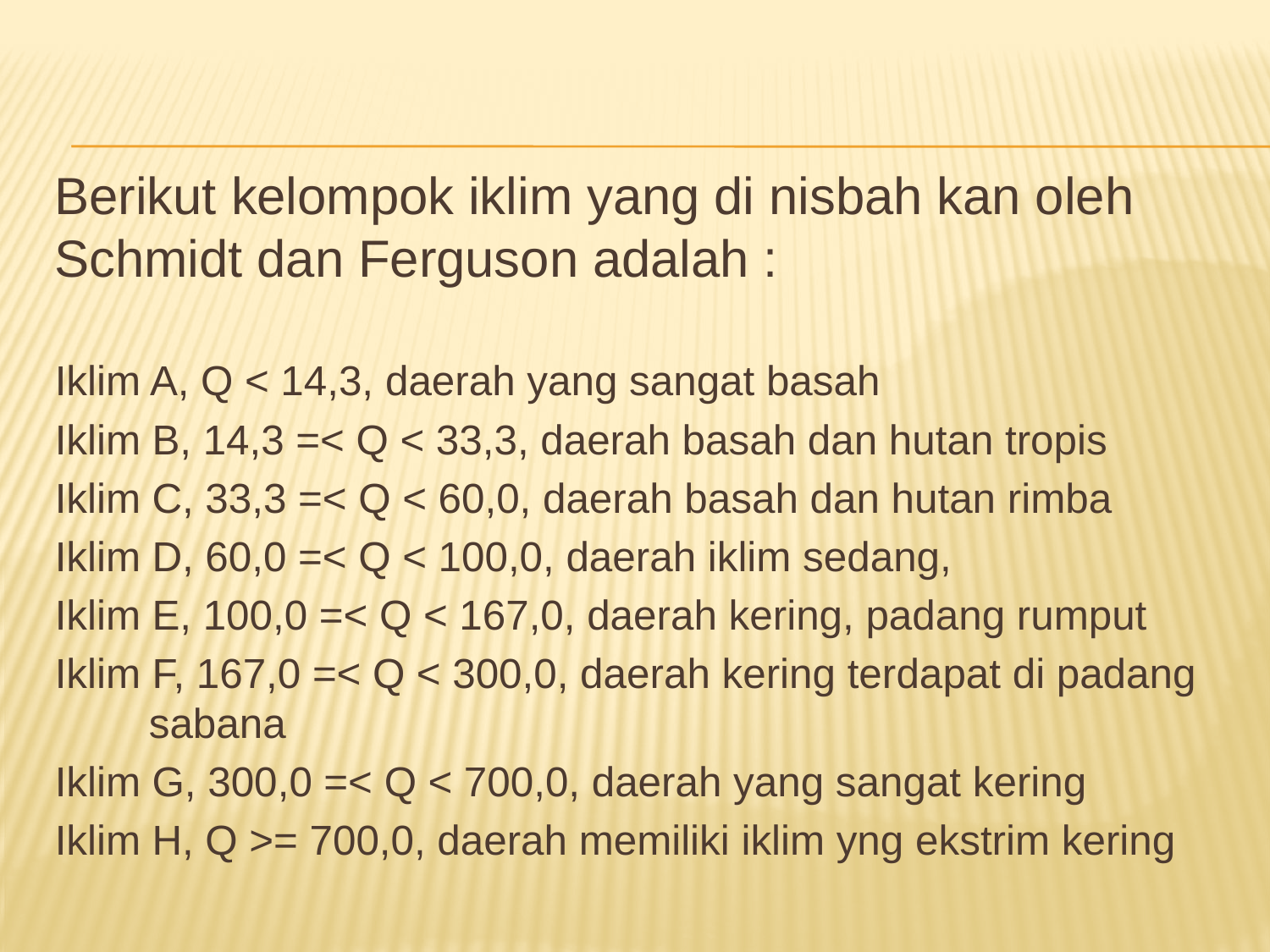

Berikut kelompok iklim yang di nisbah kan oleh Schmidt dan Ferguson adalah :

Iklim A, Q < 14,3, daerah yang sangat basah
Iklim B, 14,3 =< Q < 33,3, daerah basah dan hutan tropis
Iklim C, 33,3 =< Q < 60,0, daerah basah dan hutan rimba
Iklim D, 60,0 =< Q < 100,0, daerah iklim sedang,
Iklim E, 100,0 =< Q < 167,0, daerah kering, padang rumput
Iklim F, 167,0 =< Q < 300,0, daerah kering terdapat di padang 				sabana
Iklim G, 300,0 =< Q < 700,0, daerah yang sangat kering
Iklim H, Q >= 700,0, daerah memiliki iklim yng ekstrim kering